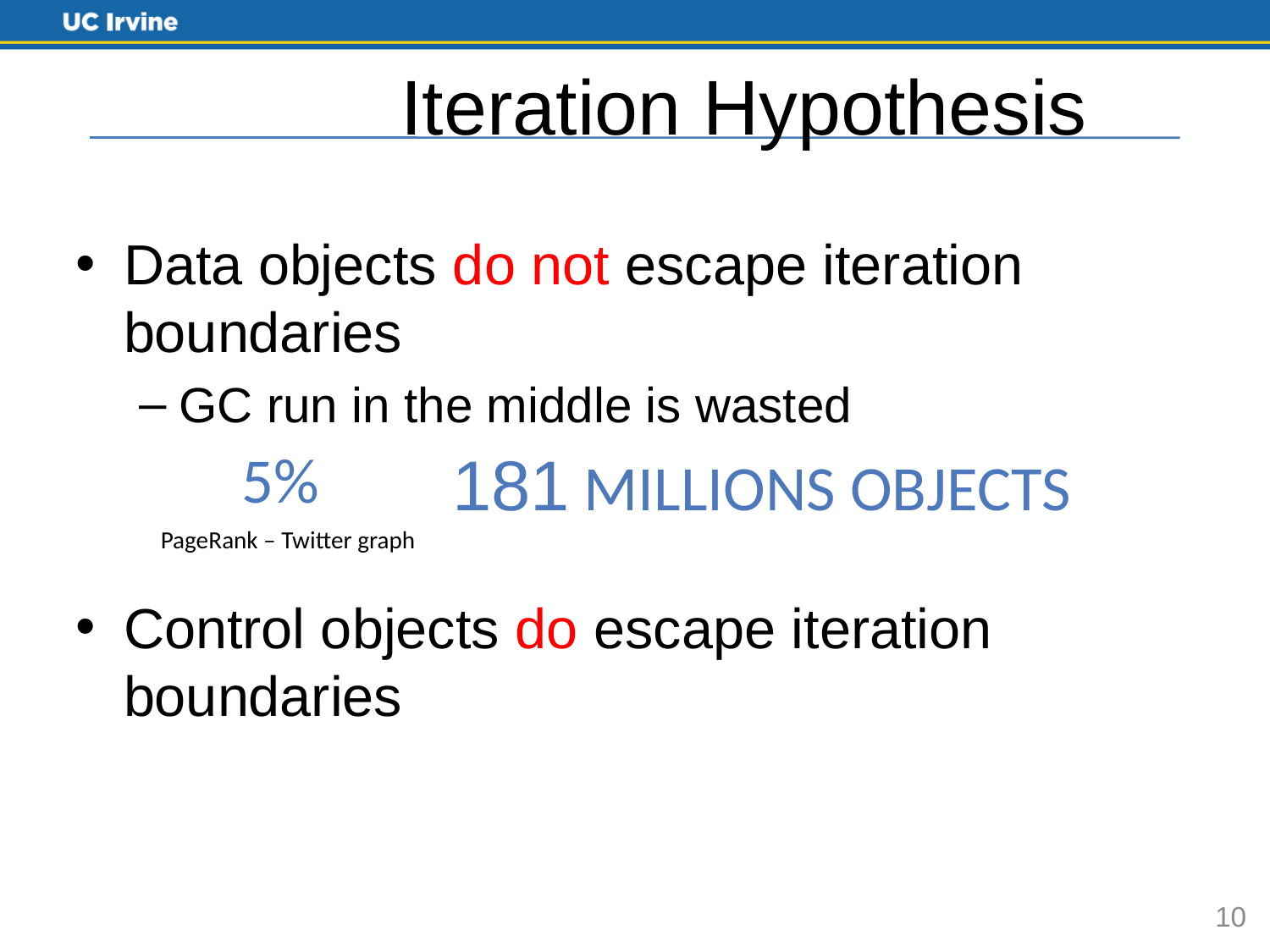

# Weak Iteration Hypothesis

Data objects do not escape iteration boundaries
GC run in the middle is wasted

Control objects do escape iteration boundaries
5%
181 MILLIONS OBJECTS
PageRank – Twitter graph
10